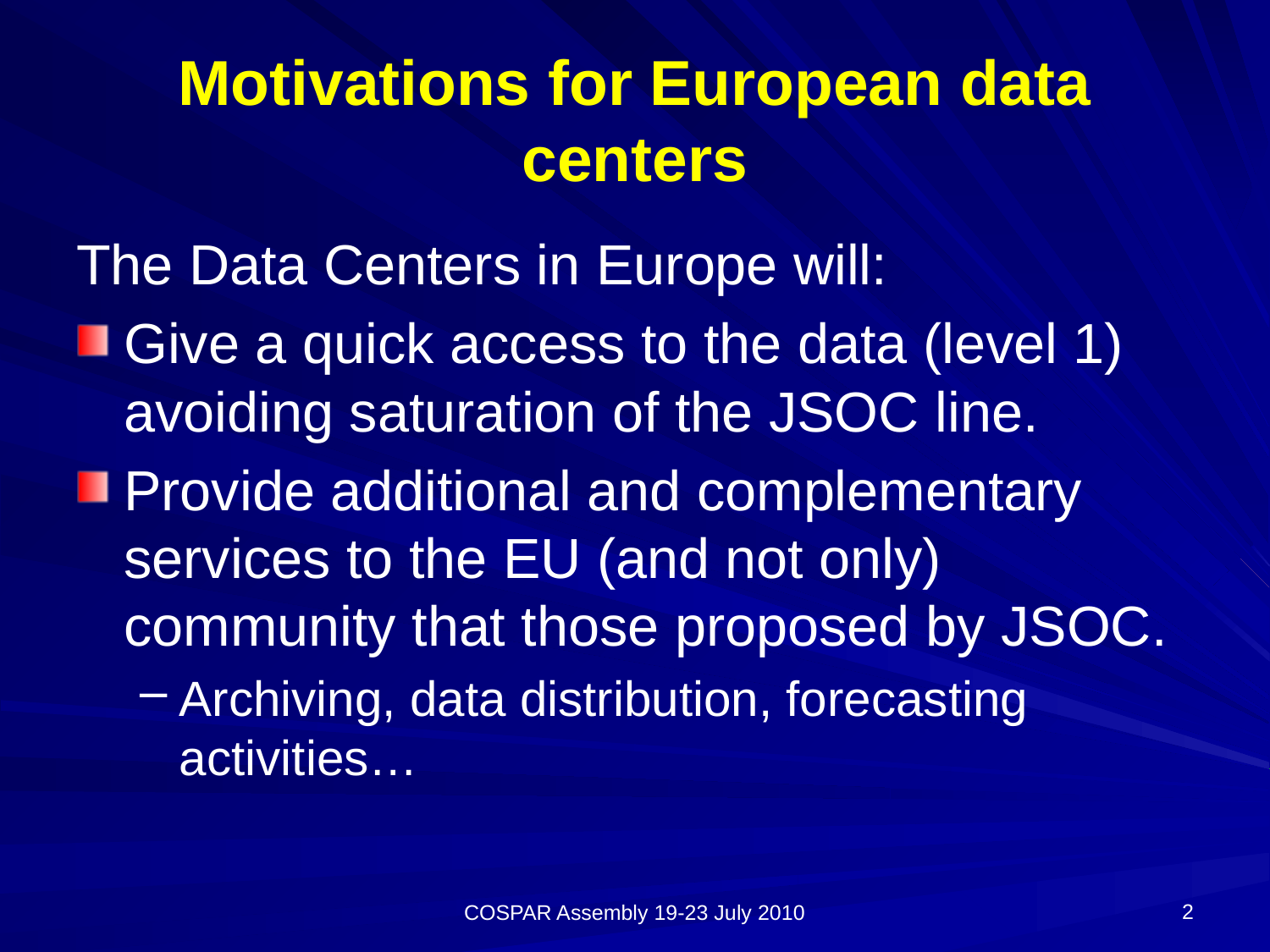

# Motivations for European data centers
The Data Centers in Europe will:
Give a quick access to the data (level 1) avoiding saturation of the JSOC line.
Provide additional and complementary services to the EU (and not only) community that those proposed by JSOC.
Archiving, data distribution, forecasting activities…

2
COSPAR Assembly 19-23 July 2010